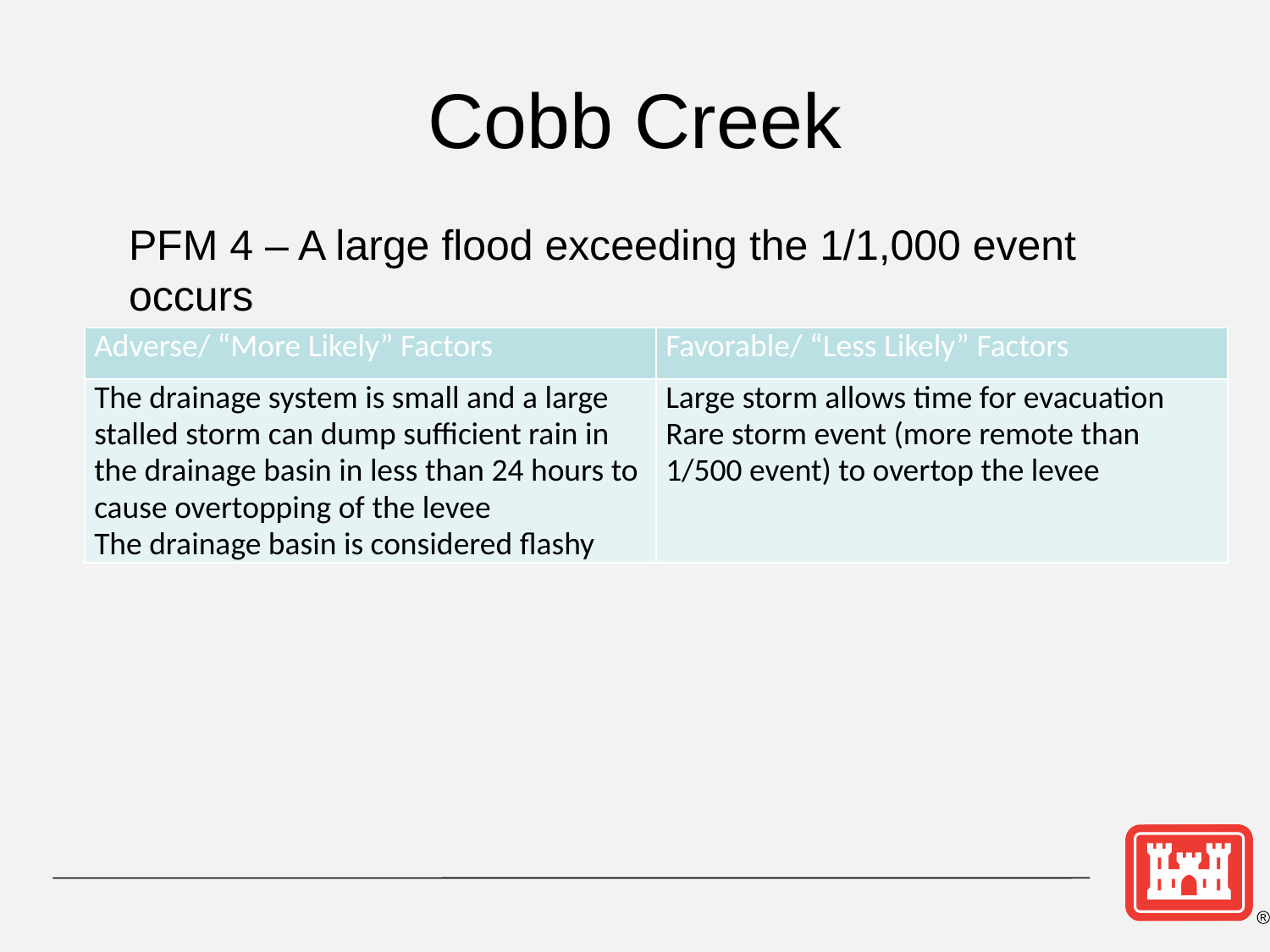

# Cobb Creek
PFM 4 – A large flood exceeding the 1/1,000 event occurs
| Adverse/ “More Likely” Factors | Favorable/ “Less Likely” Factors |
| --- | --- |
| The drainage system is small and a large stalled storm can dump sufficient rain in the drainage basin in less than 24 hours to cause overtopping of the levee The drainage basin is considered flashy | Large storm allows time for evacuation Rare storm event (more remote than 1/500 event) to overtop the levee |